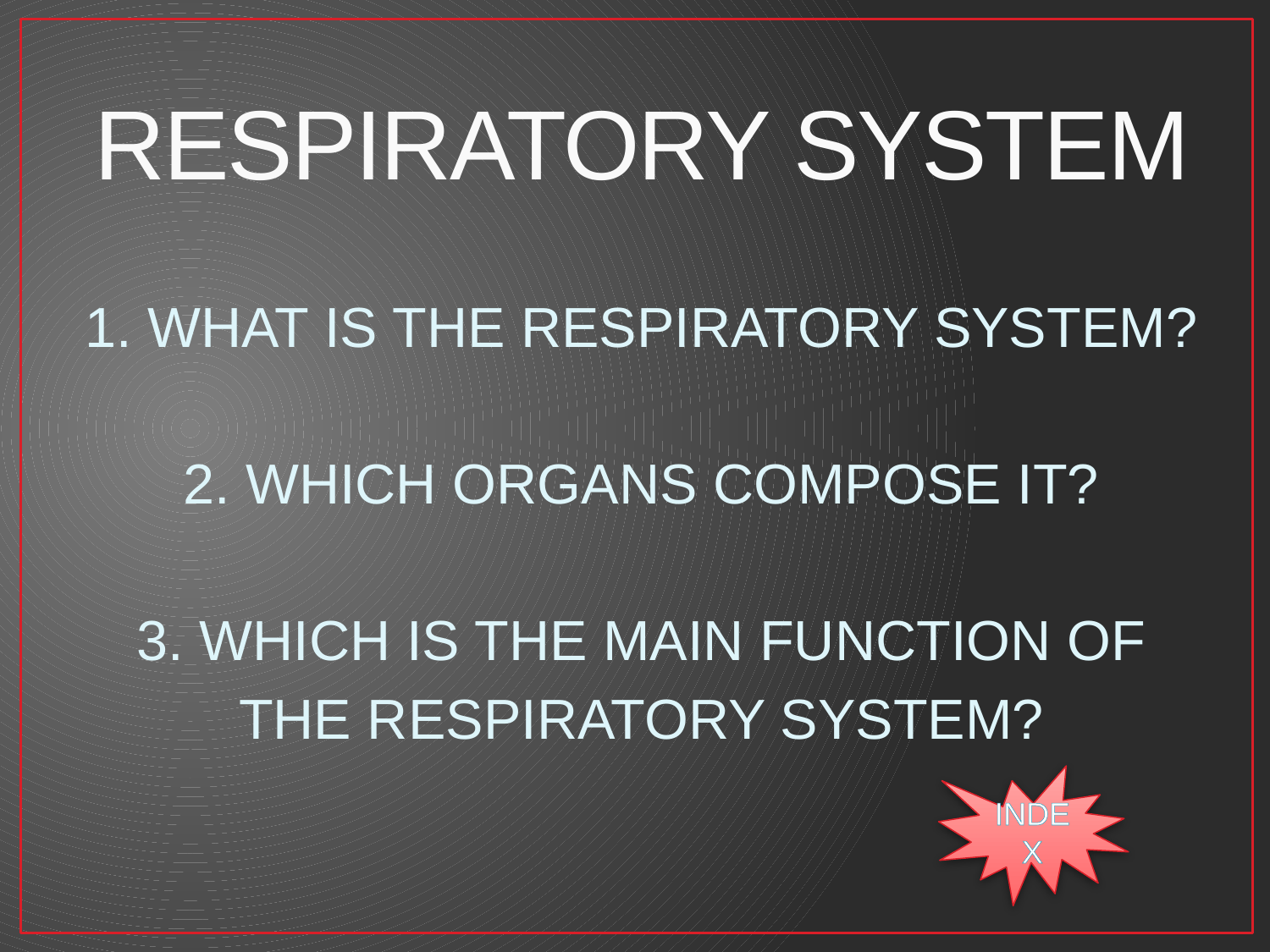

RESPIRATORY SYSTEM

1. WHAT IS THE RESPIRATORY SYSTEM?

2. WHICH ORGANS COMPOSE IT?

3. WHICH IS THE MAIN FUNCTION OF
THE RESPIRATORY SYSTEM?
INDEX